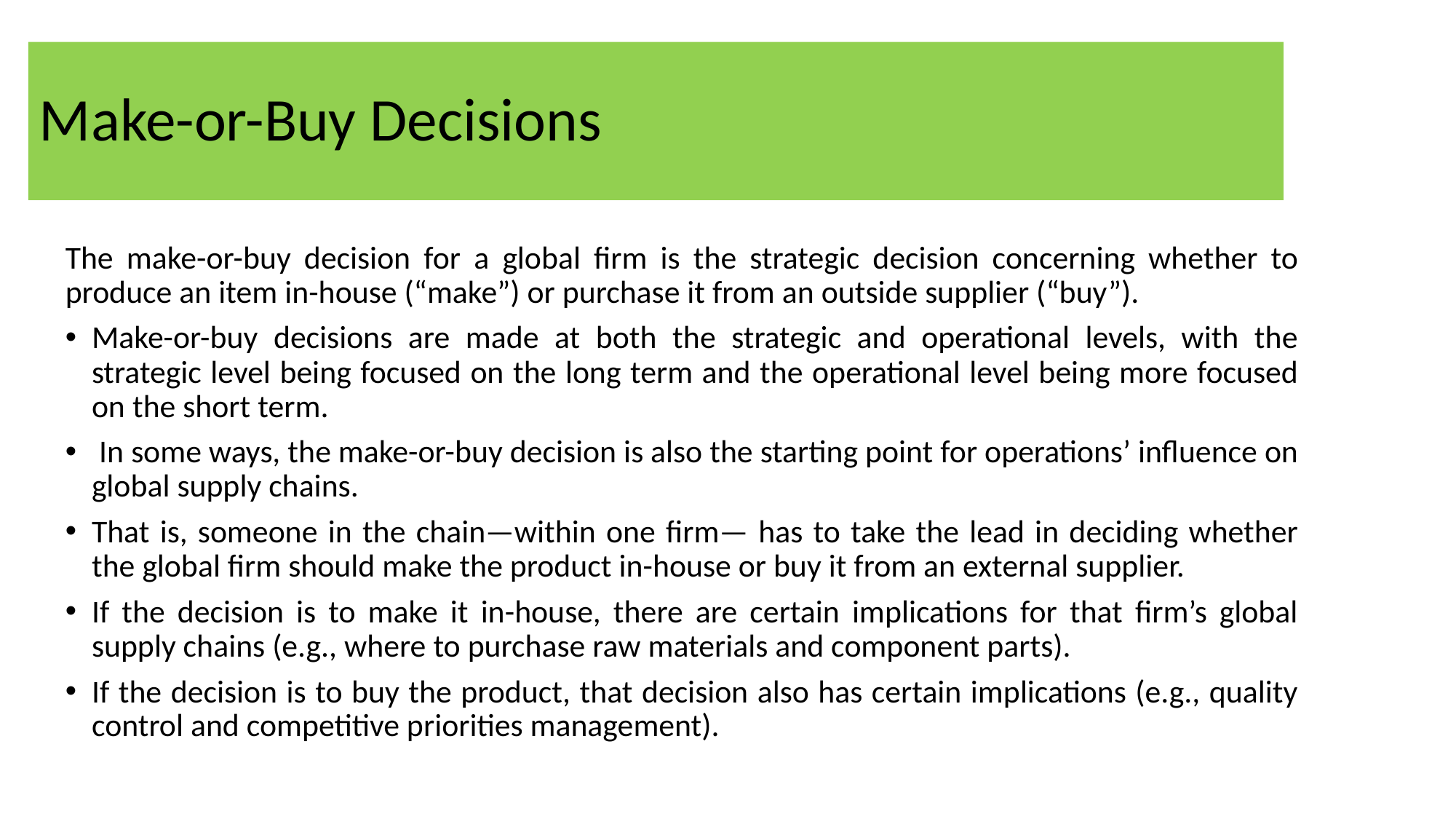

Make-or-Buy Decisions
The make-or-buy decision for a global firm is the strategic decision concerning whether to produce an item in-house (“make”) or purchase it from an outside supplier (“buy”).
Make-or-buy decisions are made at both the strategic and operational levels, with the strategic level being focused on the long term and the operational level being more focused on the short term.
 In some ways, the make-or-buy decision is also the starting point for operations’ influence on global supply chains.
That is, someone in the chain—within one firm— has to take the lead in deciding whether the global firm should make the product in-house or buy it from an external supplier.
If the decision is to make it in-house, there are certain implications for that firm’s global supply chains (e.g., where to purchase raw materials and component parts).
If the decision is to buy the product, that decision also has certain implications (e.g., quality control and competitive priorities management).